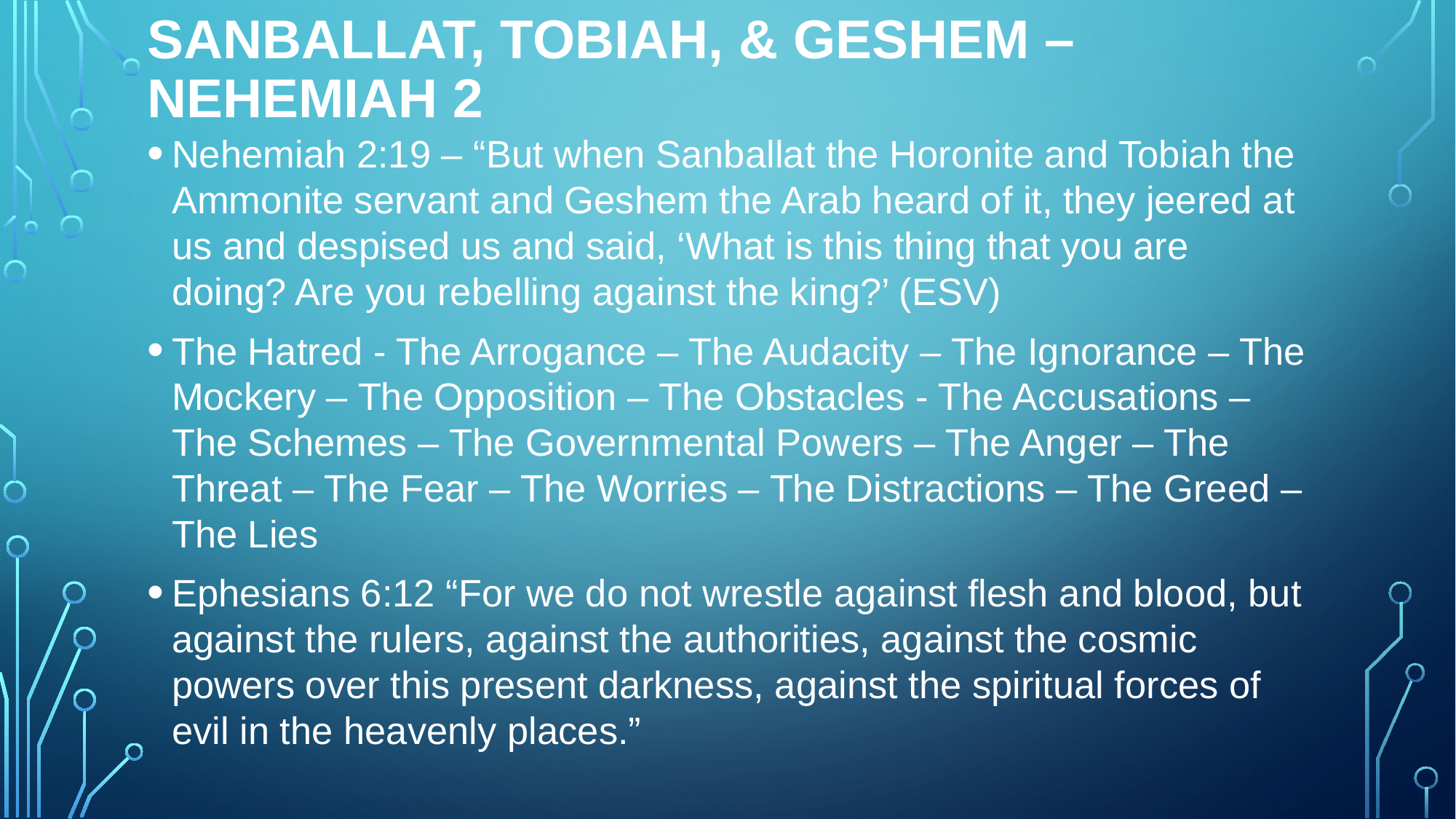

# Sanballat, Tobiah, & Geshem – Nehemiah 2
Nehemiah 2:19 – “But when Sanballat the Horonite and Tobiah the Ammonite servant and Geshem the Arab heard of it, they jeered at us and despised us and said, ‘What is this thing that you are doing? Are you rebelling against the king?’ (ESV)
The Hatred - The Arrogance – The Audacity – The Ignorance – The Mockery – The Opposition – The Obstacles - The Accusations – The Schemes – The Governmental Powers – The Anger – The Threat – The Fear – The Worries – The Distractions – The Greed – The Lies
Ephesians 6:12 “For we do not wrestle against flesh and blood, but against the rulers, against the authorities, against the cosmic powers over this present darkness, against the spiritual forces of evil in the heavenly places.”